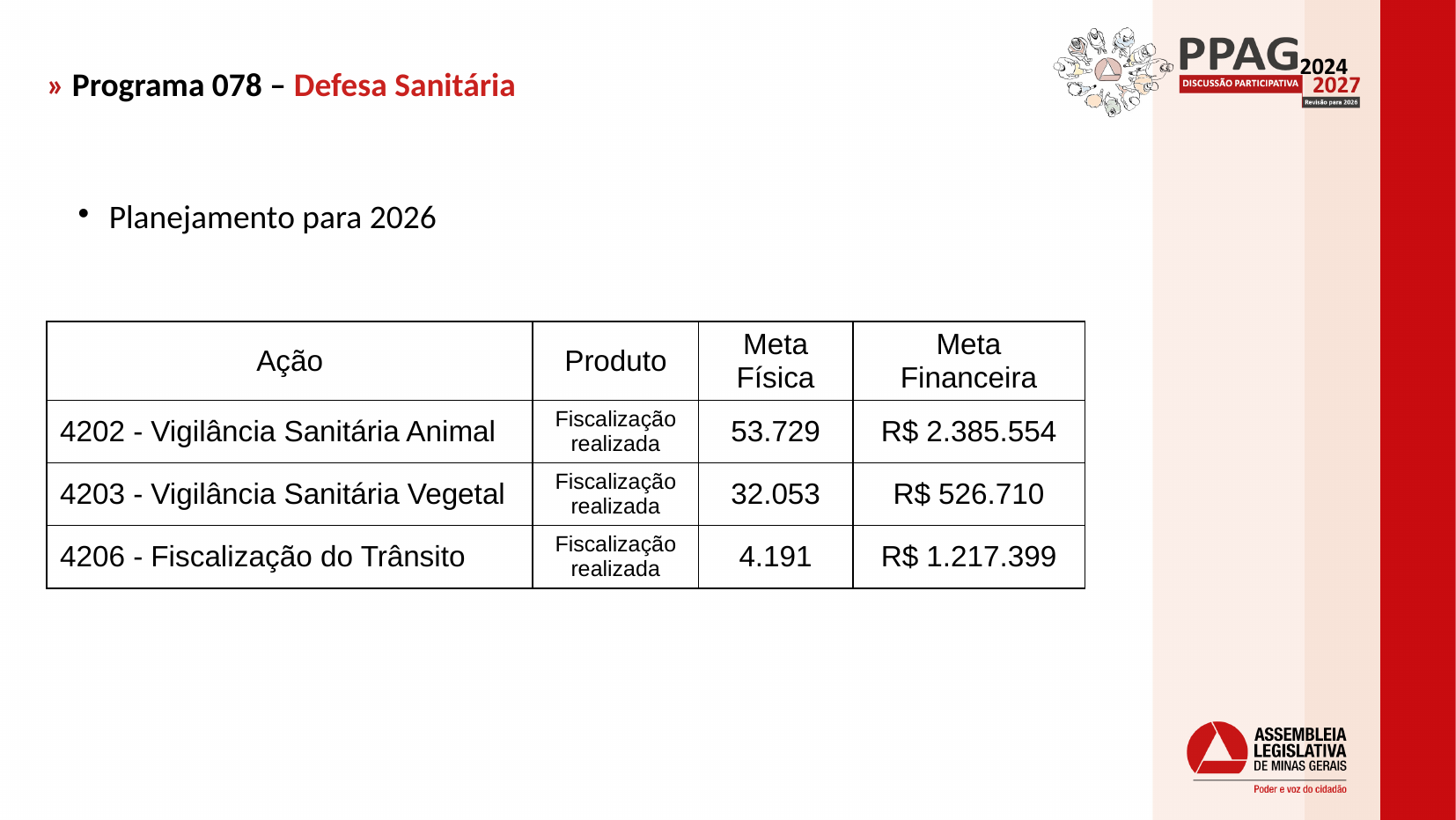

» Programa 078 – Defesa Sanitária

Planejamento para 2026

| Ação | Produto | Meta Física | Meta Financeira |
| --- | --- | --- | --- |
| 4202 - Vigilância Sanitária Animal | Fiscalização realizada | 53.729 | R$ 2.385.554 |
| 4203 - Vigilância Sanitária Vegetal | Fiscalização realizada | 32.053 | R$ 526.710 |
| 4206 - Fiscalização do Trânsito | Fiscalização realizada | 4.191 | R$ 1.217.399 |